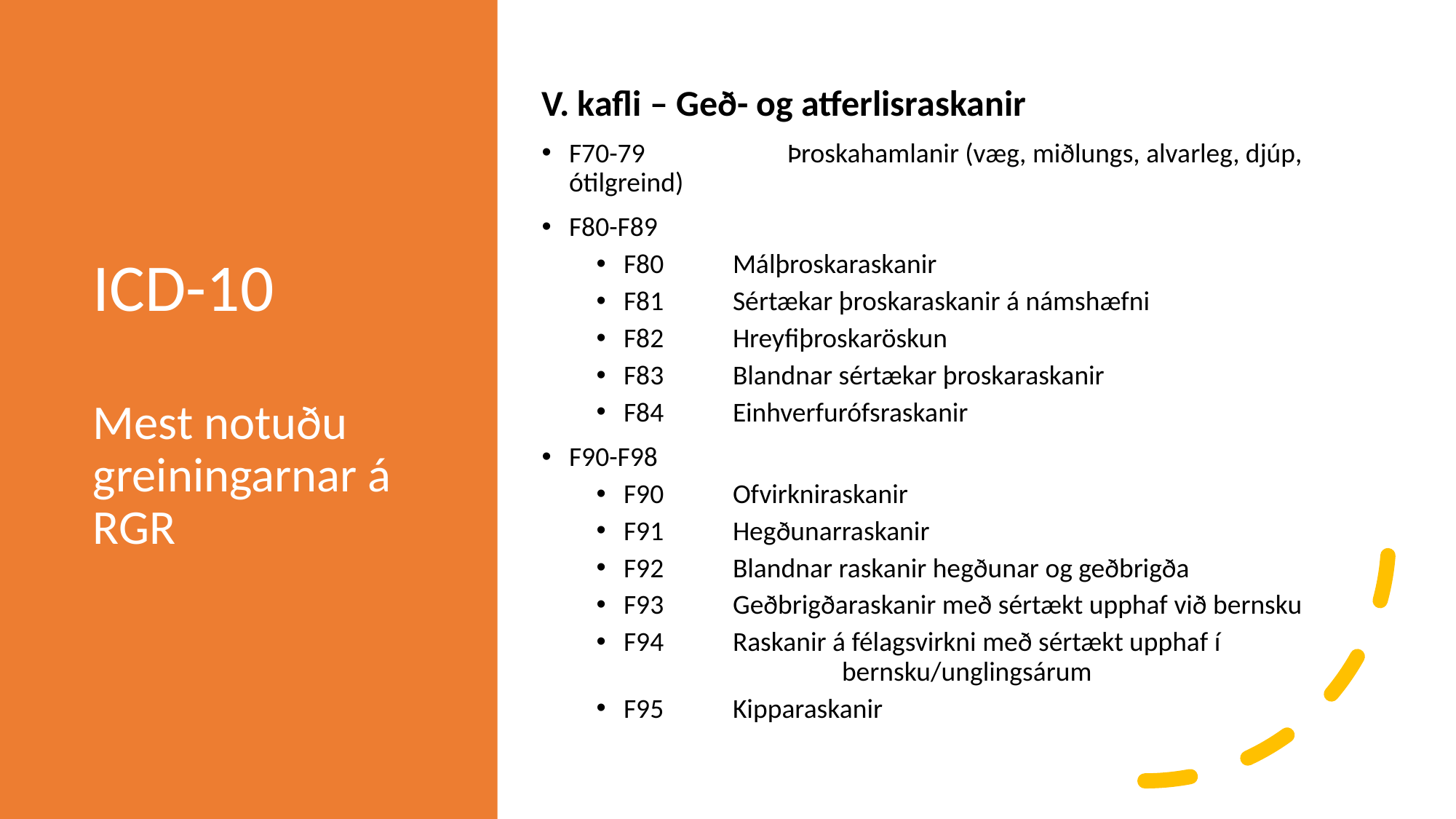

# ICD-10 Mest notuðu greiningarnar á RGR
V. kafli – Geð- og atferlisraskanir
F70-79		Þroskahamlanir (væg, miðlungs, alvarleg, djúp, ótilgreind)
F80-F89
F80	Málþroskaraskanir
F81	Sértækar þroskaraskanir á námshæfni
F82	Hreyfiþroskaröskun
F83	Blandnar sértækar þroskaraskanir
F84	Einhverfurófsraskanir
F90-F98
F90	Ofvirkniraskanir
F91	Hegðunarraskanir
F92	Blandnar raskanir hegðunar og geðbrigða
F93	Geðbrigðaraskanir með sértækt upphaf við bernsku
F94	Raskanir á félagsvirkni með sértækt upphaf í  				bernsku/unglingsárum
F95	Kipparaskanir